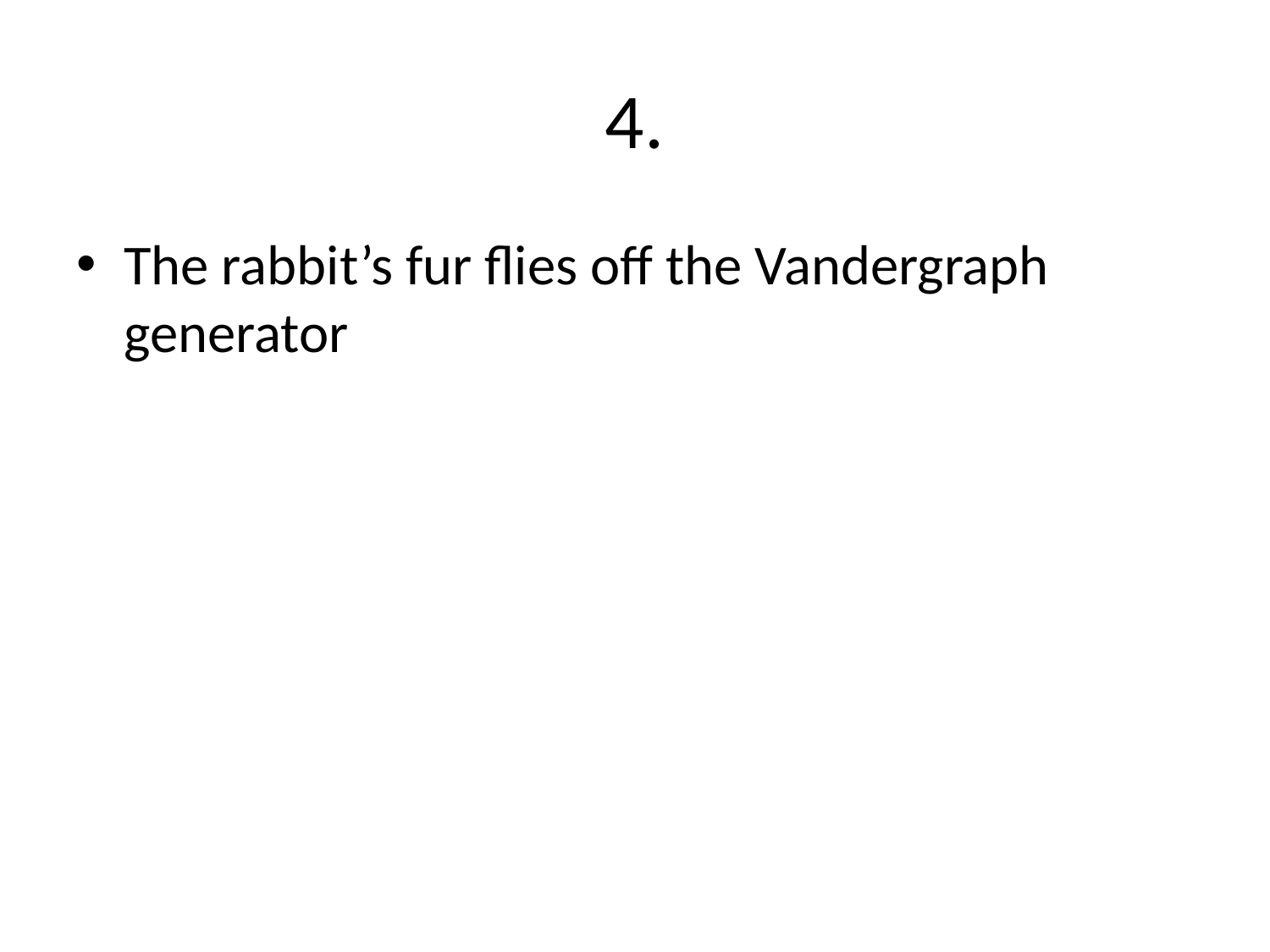

# 4.
The rabbit’s fur flies off the Vandergraph generator